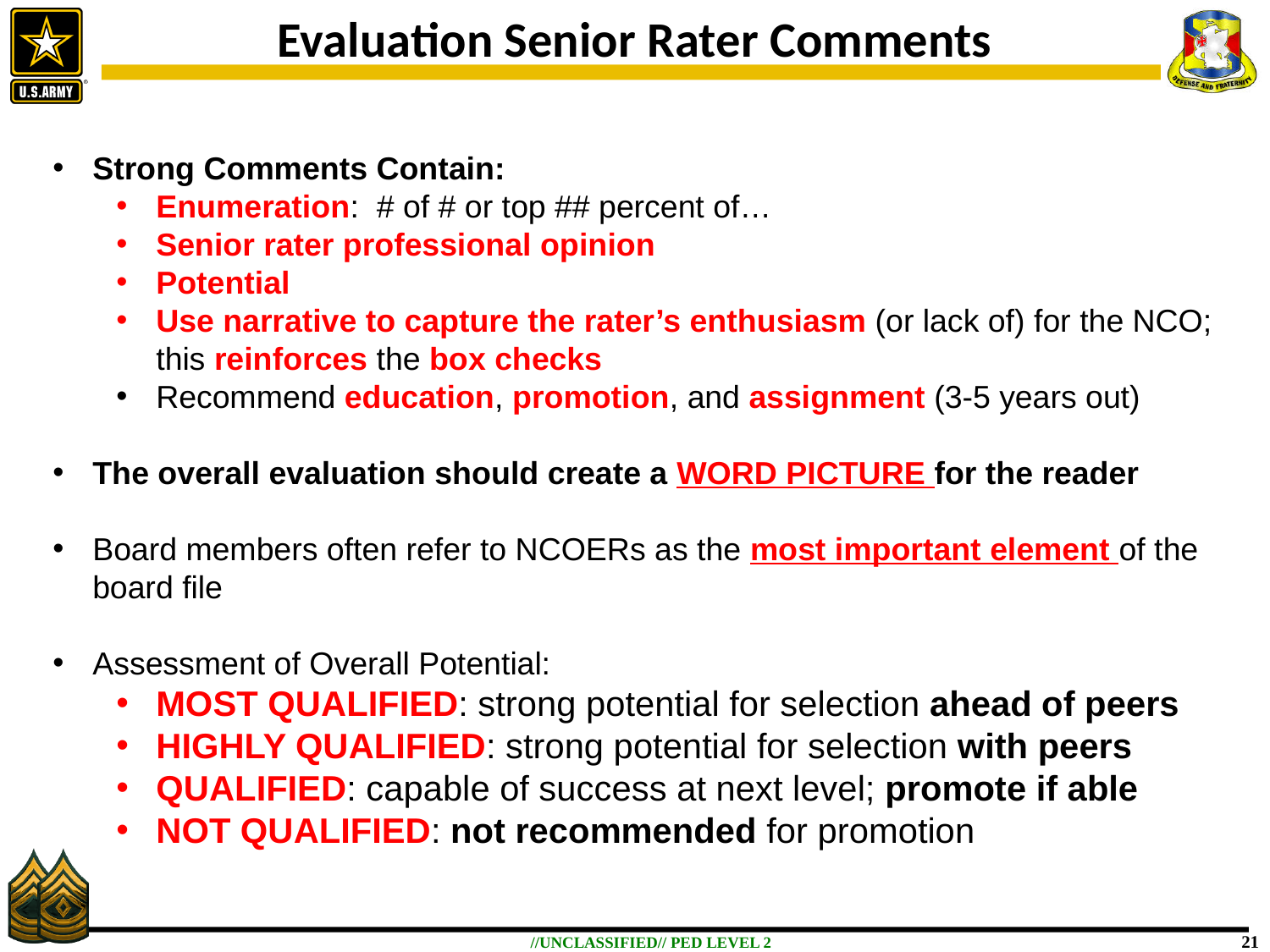

# Evaluation Senior Rater Comments
Strong Comments Contain:
Enumeration:  # of # or top ## percent of…
Senior rater professional opinion
Potential
Use narrative to capture the rater’s enthusiasm (or lack of) for the NCO; this reinforces the box checks
Recommend education, promotion, and assignment (3-5 years out)

The overall evaluation should create a WORD PICTURE for the reader

Board members often refer to NCOERs as the most important element of the board file

Assessment of Overall Potential:
MOST QUALIFIED: strong potential for selection ahead of peers
HIGHLY QUALIFIED: strong potential for selection with peers
QUALIFIED: capable of success at next level; promote if able
NOT QUALIFIED: not recommended for promotion